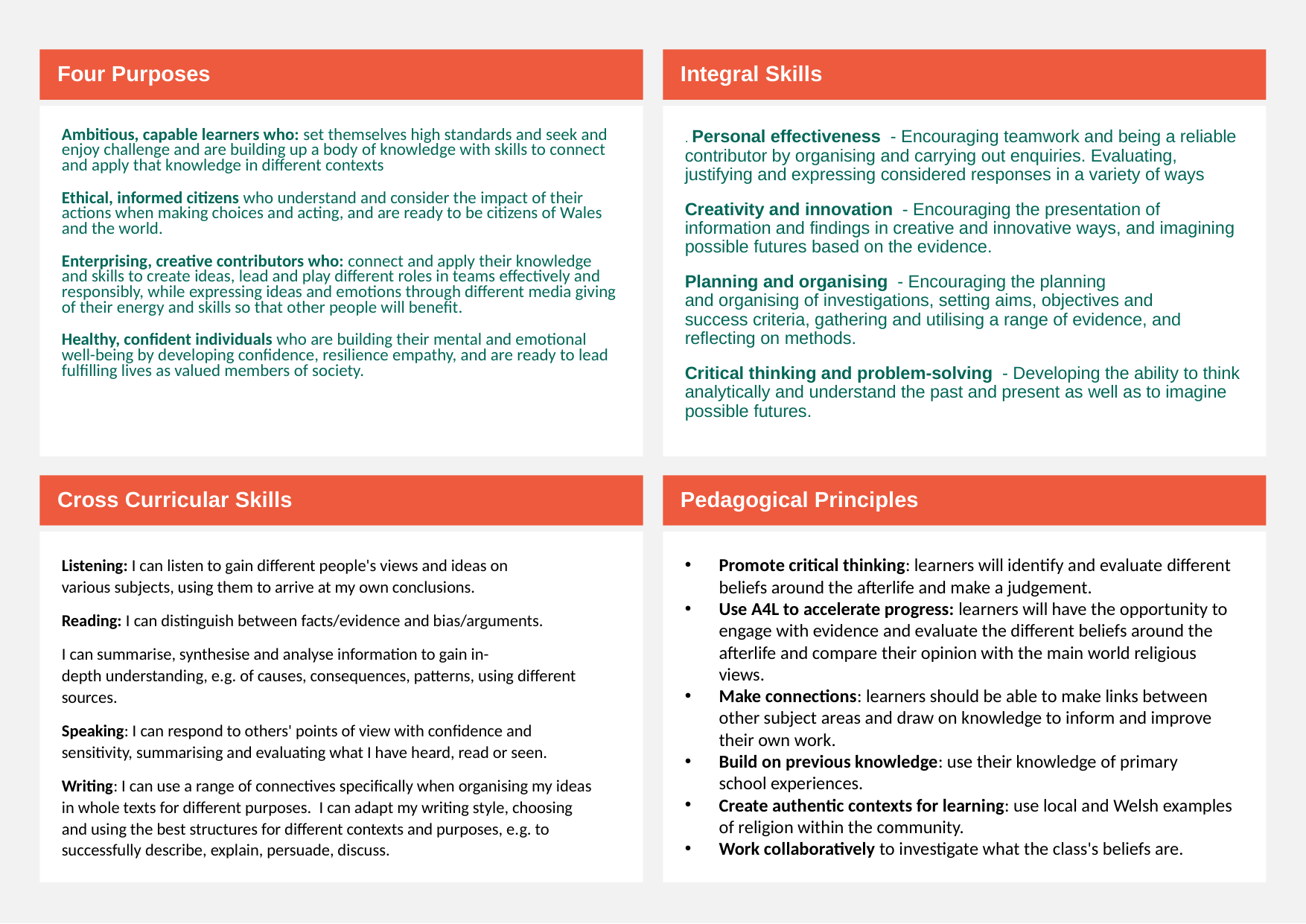

Four Purposes
Integral Skills
Ambitious, capable learners who: set themselves high standards and seek and enjoy challenge and are building up a body of knowledge with skills to connect and apply that knowledge in different contexts
Ethical, informed citizens who understand and consider the impact of their actions when making choices and acting, and are ready to be citizens of Wales and the world.
Enterprising, creative contributors who: connect and apply their knowledge and skills to create ideas, lead and play different roles in teams effectively and responsibly, while expressing ideas and emotions through different media giving of their energy and skills so that other people will benefit.
Healthy, confident individuals who are building their mental and emotional well-being by developing confidence, resilience empathy, and are ready to lead fulfilling lives as valued members of society.
. Personal effectiveness  - Encouraging teamwork and being a reliable contributor by organising and carrying out enquiries. Evaluating, justifying and expressing considered responses in a variety of ways
Creativity and innovation  - Encouraging the presentation of information and findings in creative and innovative ways, and imagining possible futures based on the evidence.
Planning and organising  - Encouraging the planning and organising of investigations, setting aims, objectives and success criteria, gathering and utilising a range of evidence, and reflecting on methods.
Critical thinking and problem-solving  - Developing the ability to think analytically and understand the past and present as well as to imagine possible futures.
Cross Curricular Skills
Pedagogical Principles
Listening: I can listen to gain different people's views and ideas on various subjects, using them to arrive at my own conclusions.
Reading: I can distinguish between facts/evidence and bias/arguments.
I can summarise, synthesise and analyse information to gain in-depth understanding, e.g. of causes, consequences, patterns, using different sources.
Speaking: I can respond to others' points of view with confidence and sensitivity, summarising and evaluating what I have heard, read or seen.
Writing: I can use a range of connectives specifically when organising my ideas in whole texts for different purposes.  I can adapt my writing style, choosing and using the best structures for different contexts and purposes, e.g. to successfully describe, explain, persuade, discuss.
Promote critical thinking: learners will identify and evaluate different beliefs around the afterlife and make a judgement.
Use A4L to accelerate progress: learners will have the opportunity to engage with evidence and evaluate the different beliefs around the afterlife and compare their opinion with the main world religious views.
Make connections: learners should be able to make links between other subject areas and draw on knowledge to inform and improve their own work.
Build on previous knowledge: use their knowledge of primary school experiences.
Create authentic contexts for learning: use local and Welsh examples of religion within the community.
Work collaboratively to investigate what the class's beliefs are.